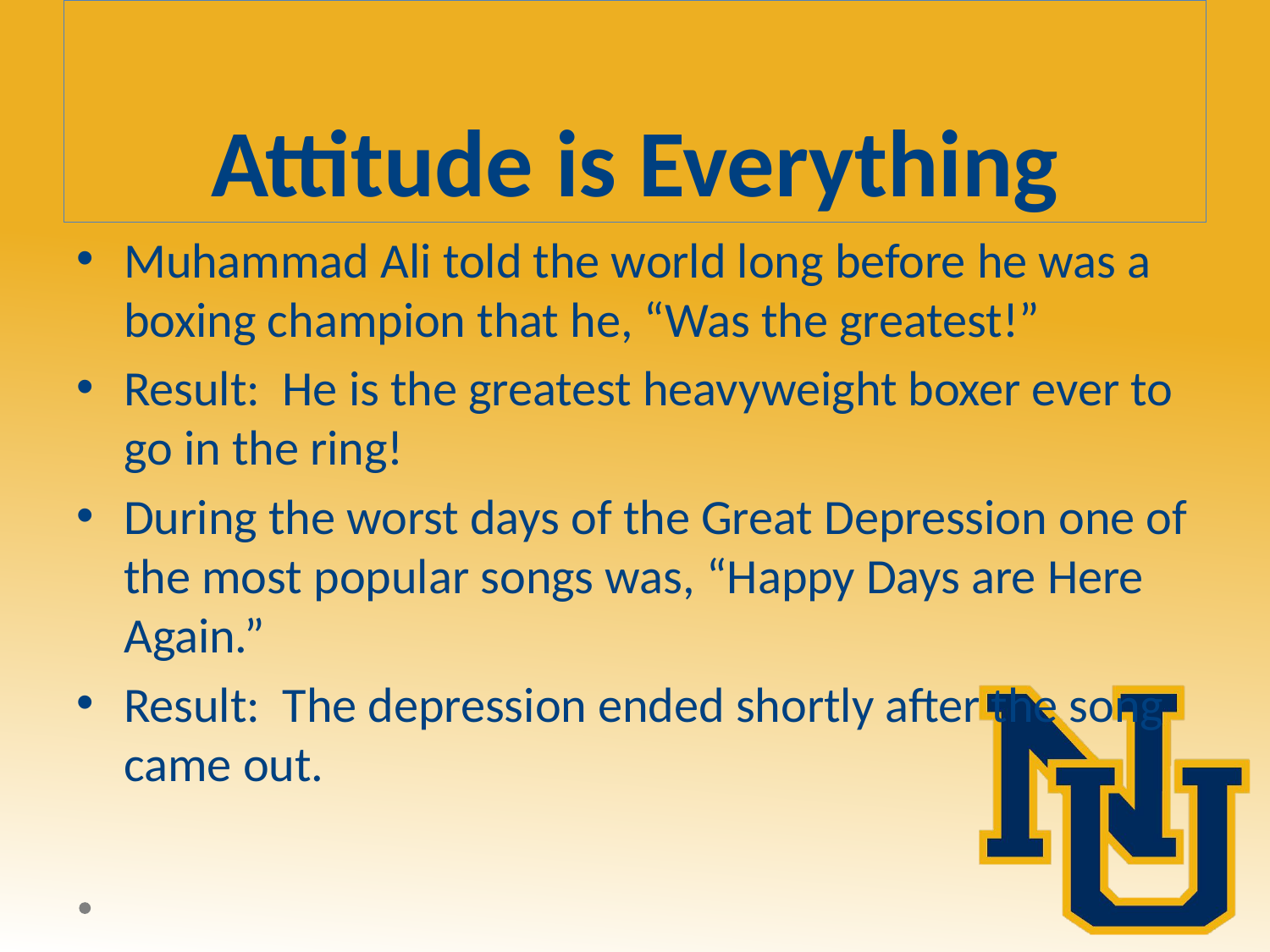

# Attitude is Everything
Muhammad Ali told the world long before he was a boxing champion that he, “Was the greatest!”
Result:  He is the greatest heavyweight boxer ever to go in the ring!
During the worst days of the Great Depression one of the most popular songs was, “Happy Days are Here Again.”
Result:  The depression ended shortly after the song came out.